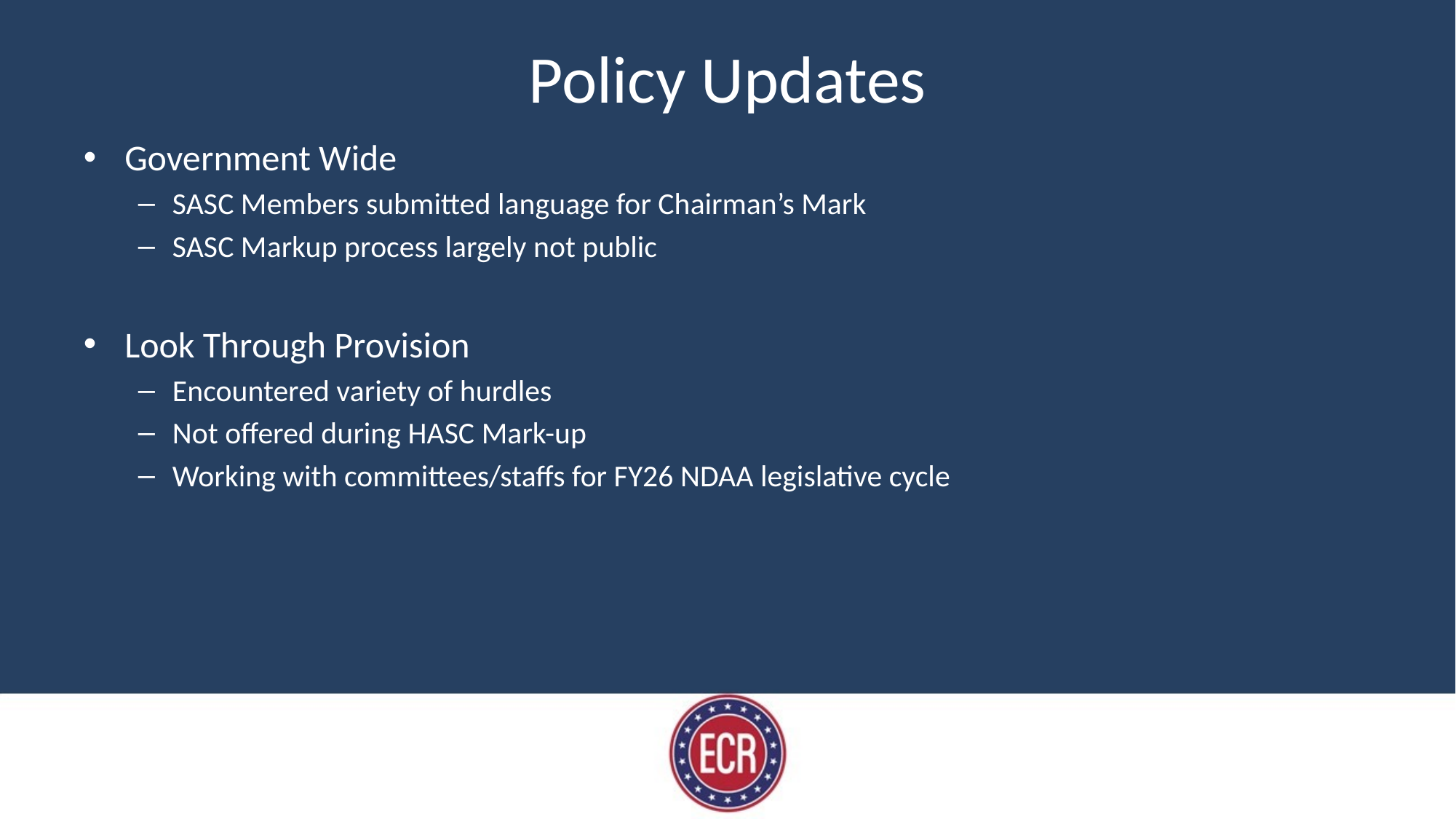

# Policy Updates
Government Wide
SASC Members submitted language for Chairman’s Mark
SASC Markup process largely not public

Look Through Provision
Encountered variety of hurdles
Not offered during HASC Mark-up
Working with committees/staffs for FY26 NDAA legislative cycle